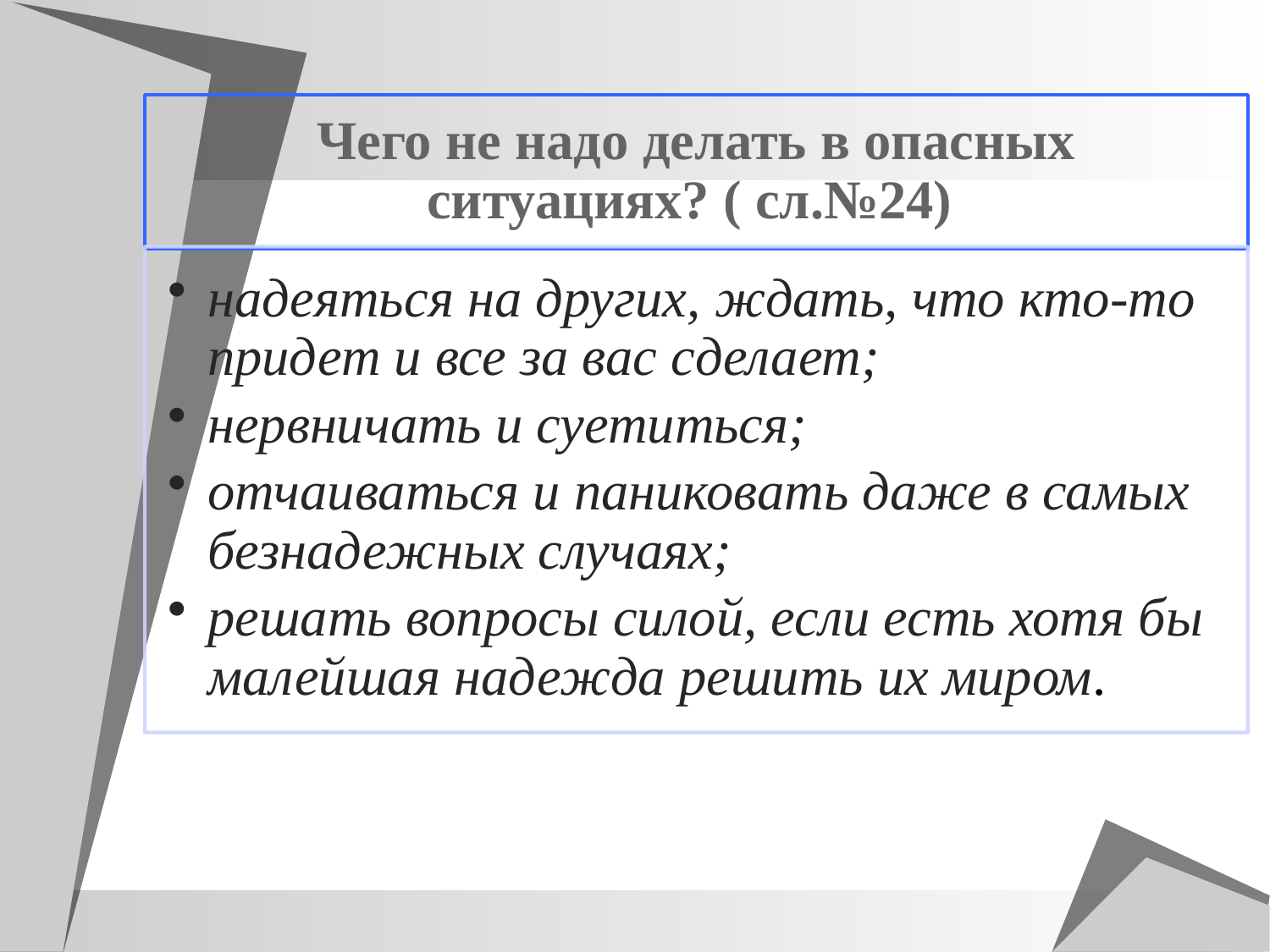

Чего не надо делать в опасных ситуациях? ( сл.№24)
надеяться на других, ждать, что кто-то придет и все за вас сделает;
нервничать и суетиться;
отчаиваться и паниковать даже в самых безнадежных случаях;
решать вопросы силой, если есть хотя бы малейшая надежда решить их миром.